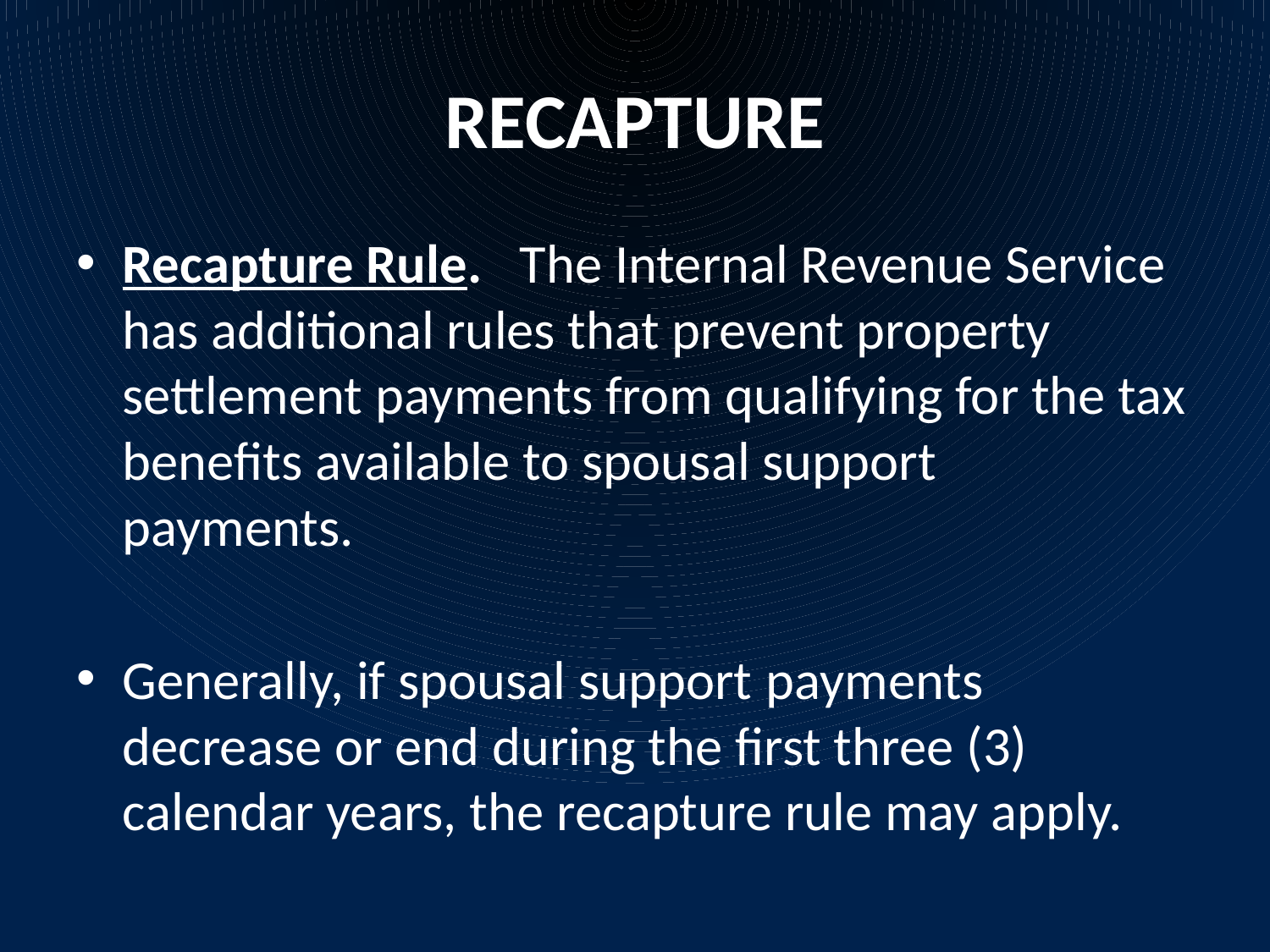

# RECAPTURE
Recapture Rule.   The Internal Revenue Service has additional rules that prevent property settlement payments from qualifying for the tax benefits available to spousal support payments.

Generally, if spousal support payments decrease or end during the first three (3) calendar years, the recapture rule may apply.